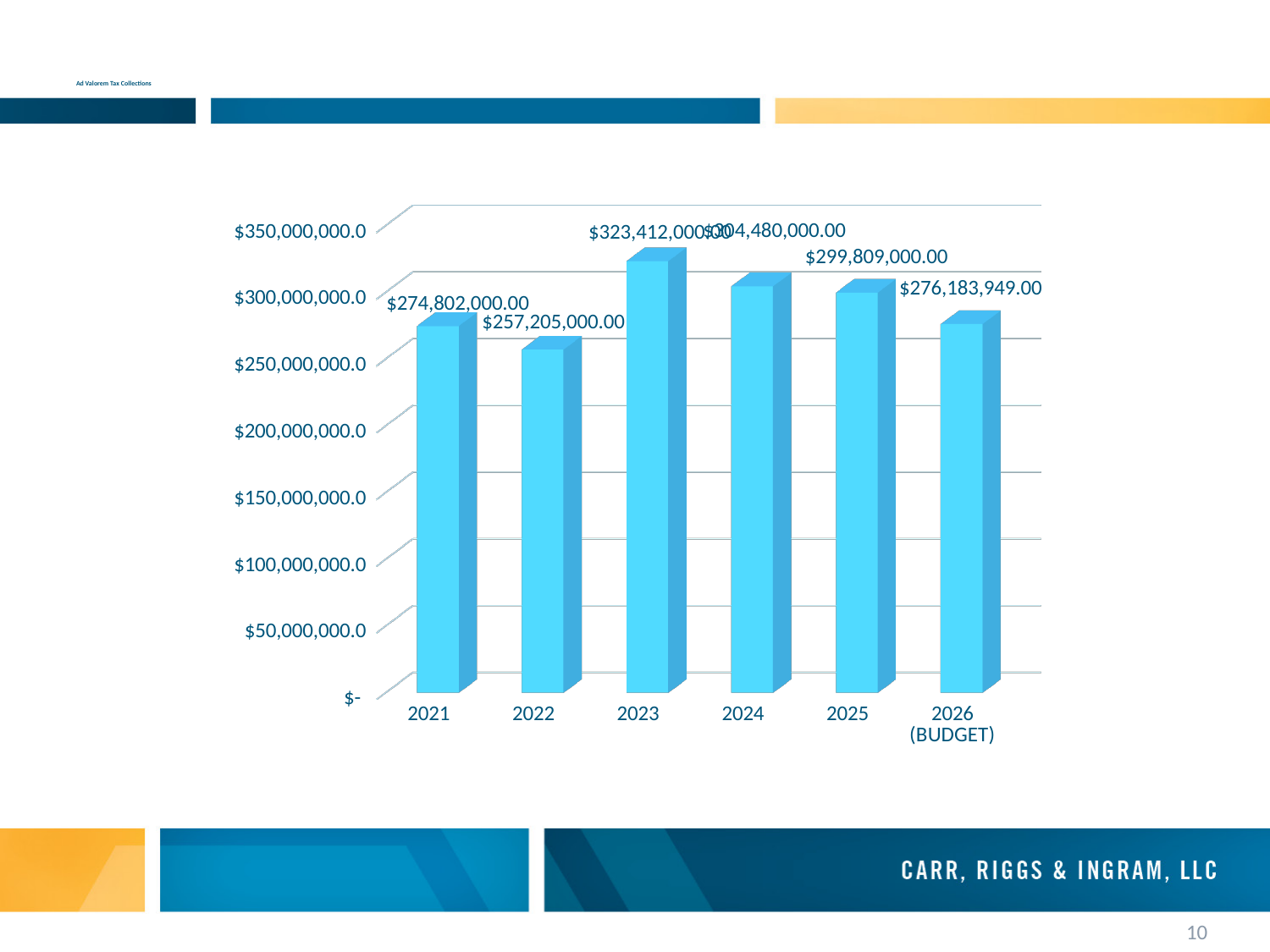

[unsupported chart]

# Ad Valorem Tax Collections

[unsupported chart]